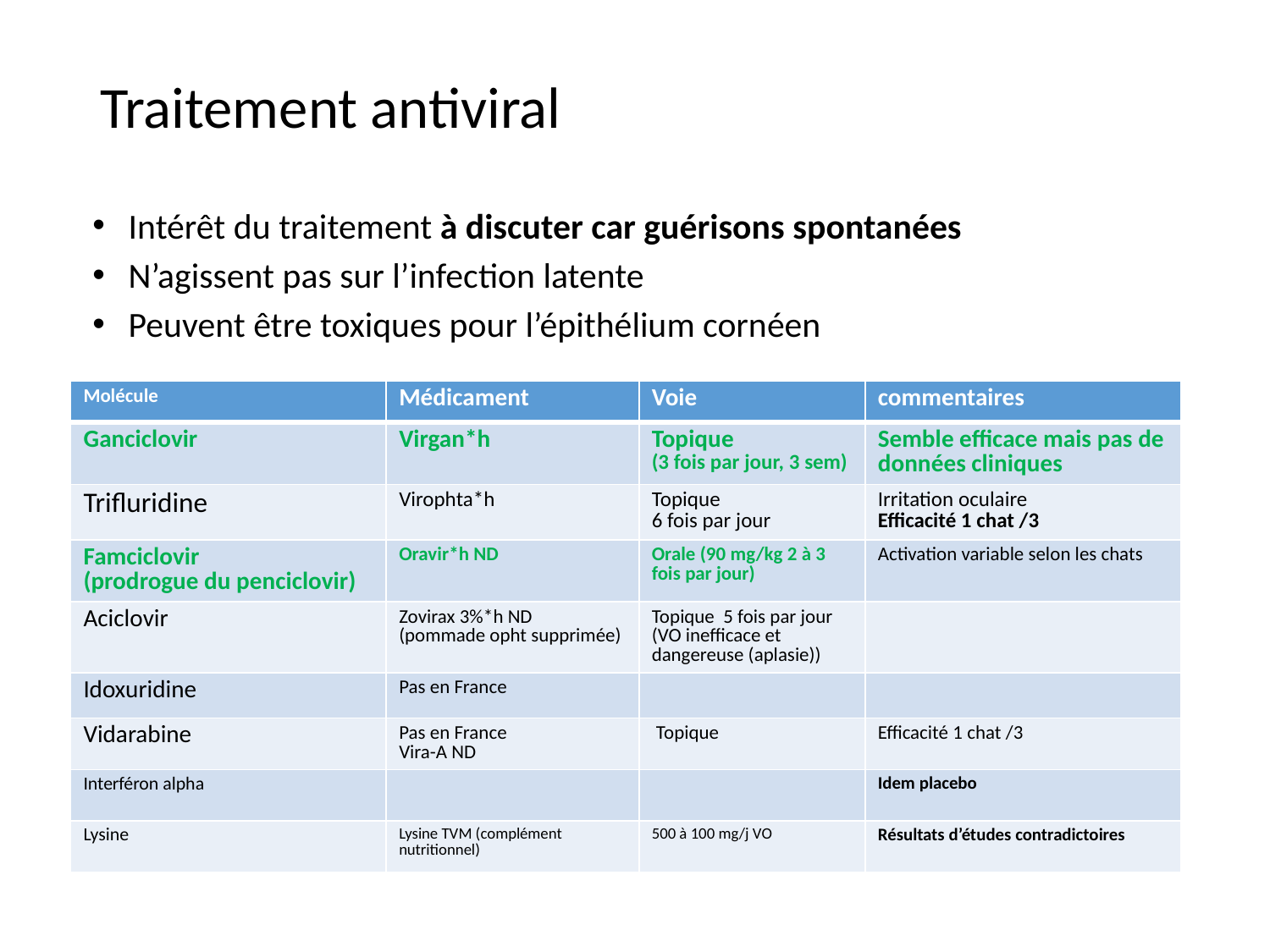

# Traitement antiviral
Intérêt du traitement à discuter car guérisons spontanées
N’agissent pas sur l’infection latente
Peuvent être toxiques pour l’épithélium cornéen

| Molécule | Médicament | Voie | commentaires |
| --- | --- | --- | --- |
| Ganciclovir | Virgan\*h | Topique (3 fois par jour, 3 sem) | Semble efficace mais pas de données cliniques |
| Trifluridine | Virophta\*h | Topique 6 fois par jour | Irritation oculaire Efficacité 1 chat /3 |
| Famciclovir (prodrogue du penciclovir) | Oravir\*h ND | Orale (90 mg/kg 2 à 3 fois par jour) | Activation variable selon les chats |
| Aciclovir | Zovirax 3%\*h ND (pommade opht supprimée) | Topique 5 fois par jour (VO inefficace et dangereuse (aplasie)) |  |
| Idoxuridine | Pas en France |  |  |
| Vidarabine | Pas en France Vira-A ND | Topique | Efficacité 1 chat /3 |
| Interféron alpha |  |  | Idem placebo |
| Lysine | Lysine TVM (complément nutritionnel) | 500 à 100 mg/j VO | Résultats d’études contradictoires |